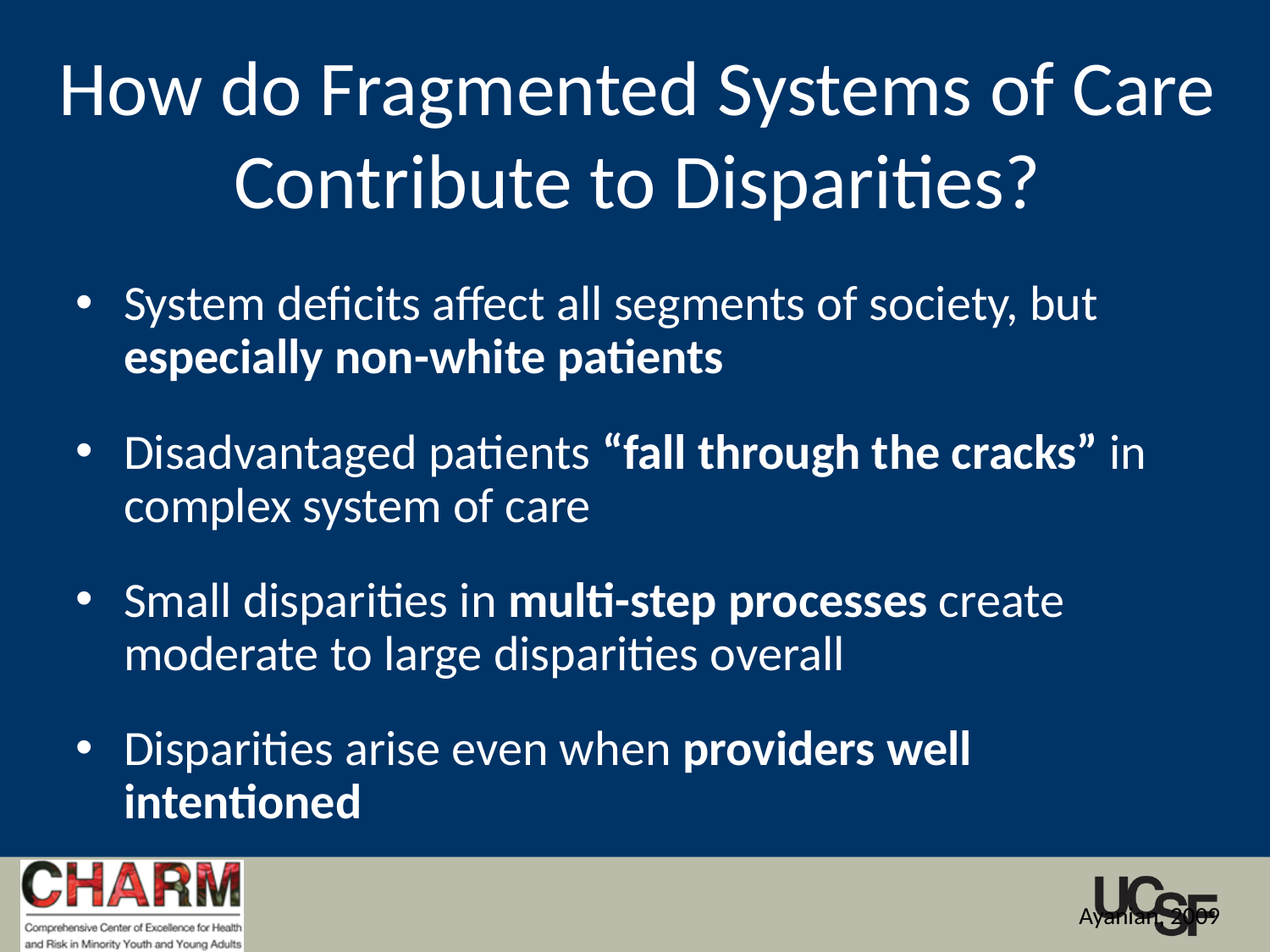

How do Fragmented Systems of Care Contribute to Disparities?
System deficits affect all segments of society, but especially non-white patients
Disadvantaged patients “fall through the cracks” in complex system of care
Small disparities in multi-step processes create moderate to large disparities overall
Disparities arise even when providers well intentioned
Ayanian, 2009